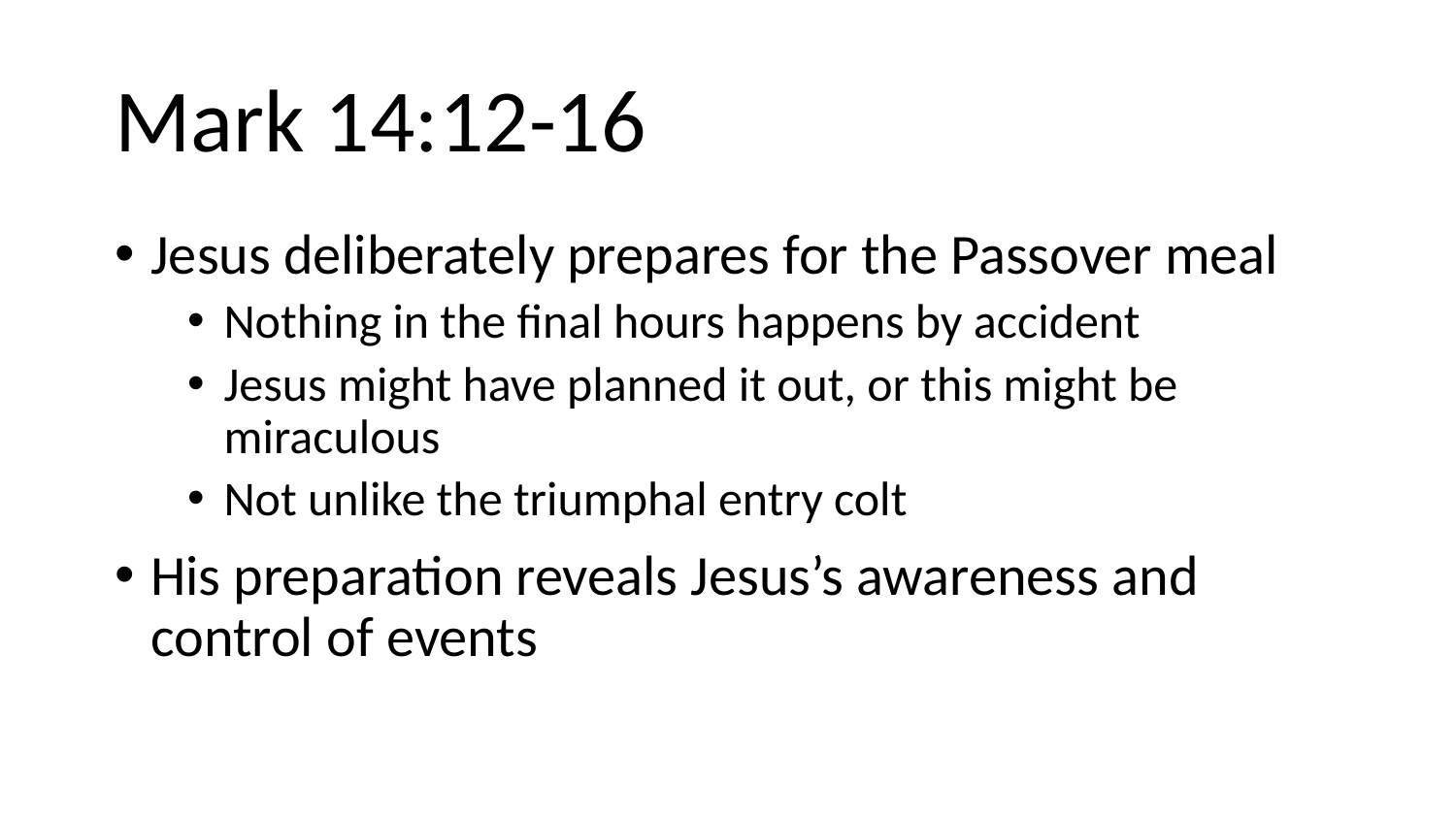

# Mark 14:12-16
Jesus deliberately prepares for the Passover meal
Nothing in the final hours happens by accident
Jesus might have planned it out, or this might be miraculous
Not unlike the triumphal entry colt
His preparation reveals Jesus’s awareness and control of events